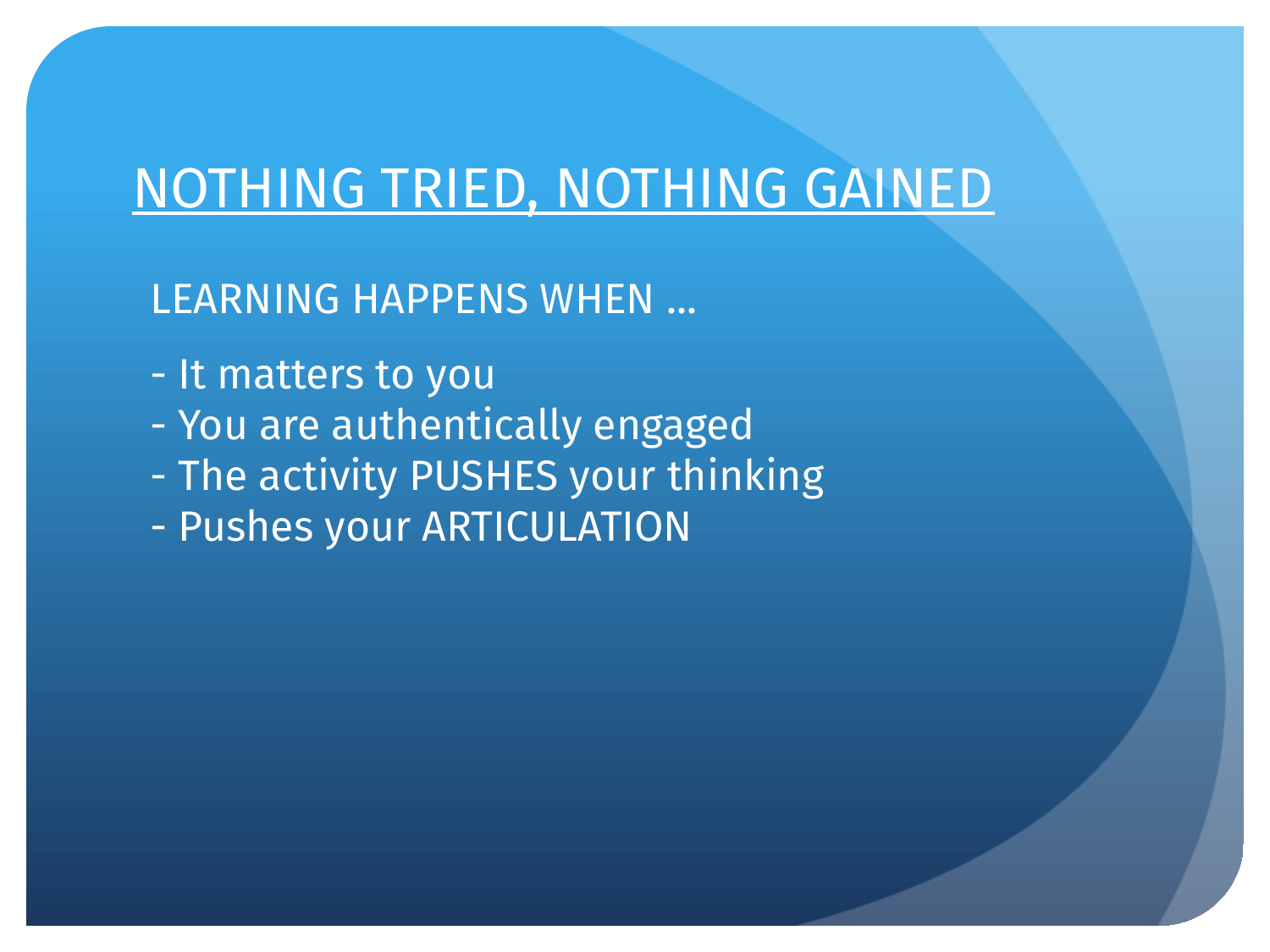

# NOTHING TRIED, NOTHING GAINED
LEARNING HAPPENS WHEN ...
- It matters to you
- You are authentically engaged
- The activity PUSHES your thinking
- Pushes your ARTICULATION